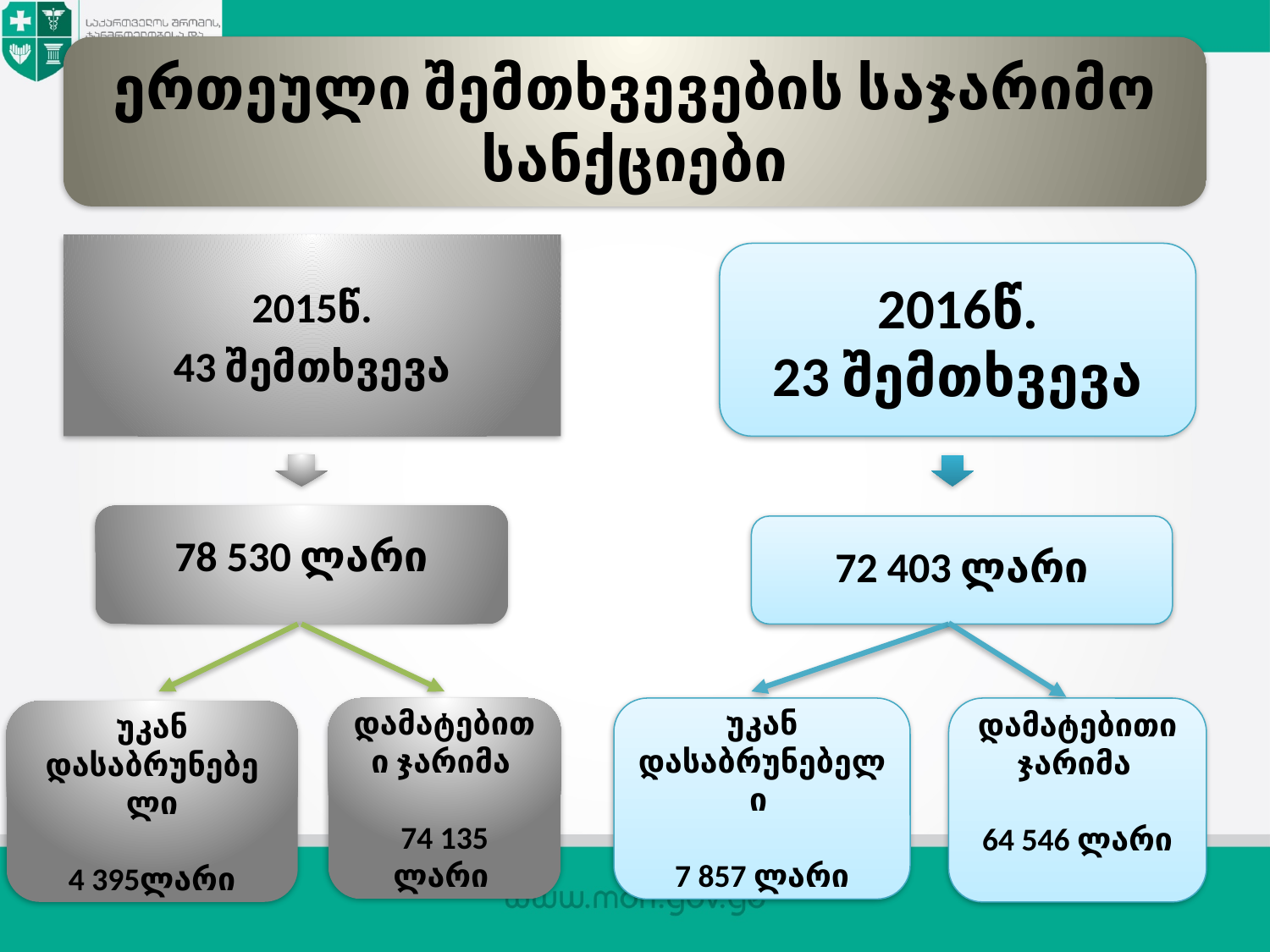

ერთეული შემთხვევების საჯარიმო სანქციები
2015წ.
43 შემთხვევა
2016წ.
23 შემთხვევა

78 530 ლარი

72 403 ლარი

დამატებითი ჯარიმა

74 135 ლარი
უკან დასაბრუნებელი

7 857 ლარი
დამატებითი ჯარიმა

64 546 ლარი

უკან დასაბრუნებელი

4 395ლარი